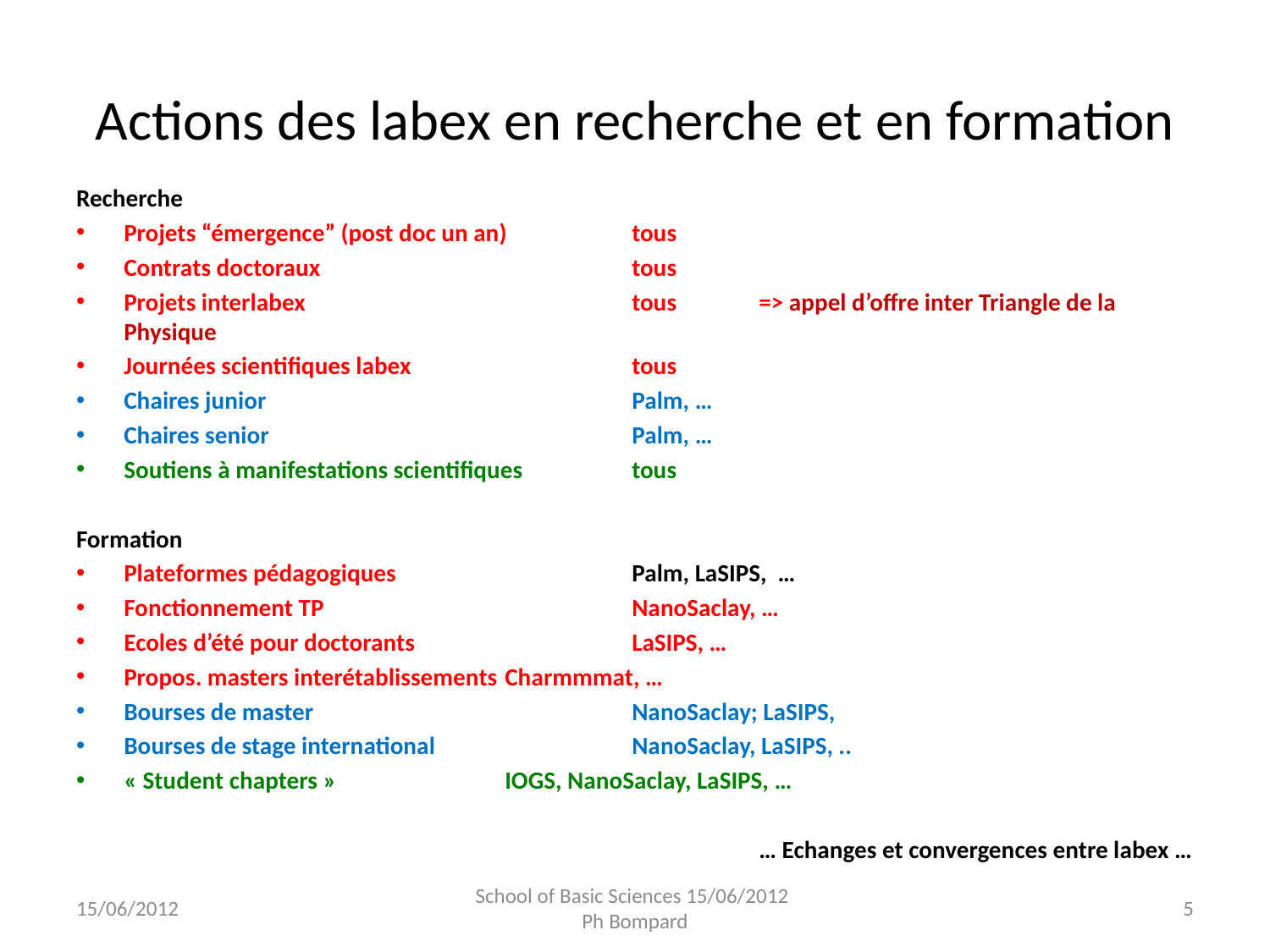

# Actions des labex en recherche et en formation
Recherche
Projets “émergence” (post doc un an)	tous
Contrats doctoraux 			tous
Projets interlabex			tous 	=> appel d’offre inter Triangle de la Physique
Journées scientifiques labex		tous
Chaires junior			Palm, …
Chaires senior			Palm, …
Soutiens à manifestations scientifiques	tous

Formation
Plateformes pédagogiques		Palm, LaSIPS,  …
Fonctionnement TP 			NanoSaclay, …
Ecoles d’été pour doctorants		LaSIPS, …
Propos. masters interétablissements	Charmmmat, …
Bourses de master 			NanoSaclay; LaSIPS,
Bourses de stage international		NanoSaclay, LaSIPS, ..
« Student chapters »		IOGS, NanoSaclay, LaSIPS, …

						… Echanges et convergences entre labex …

15/06/2012
School of Basic Sciences 15/06/2012
Ph Bompard
5